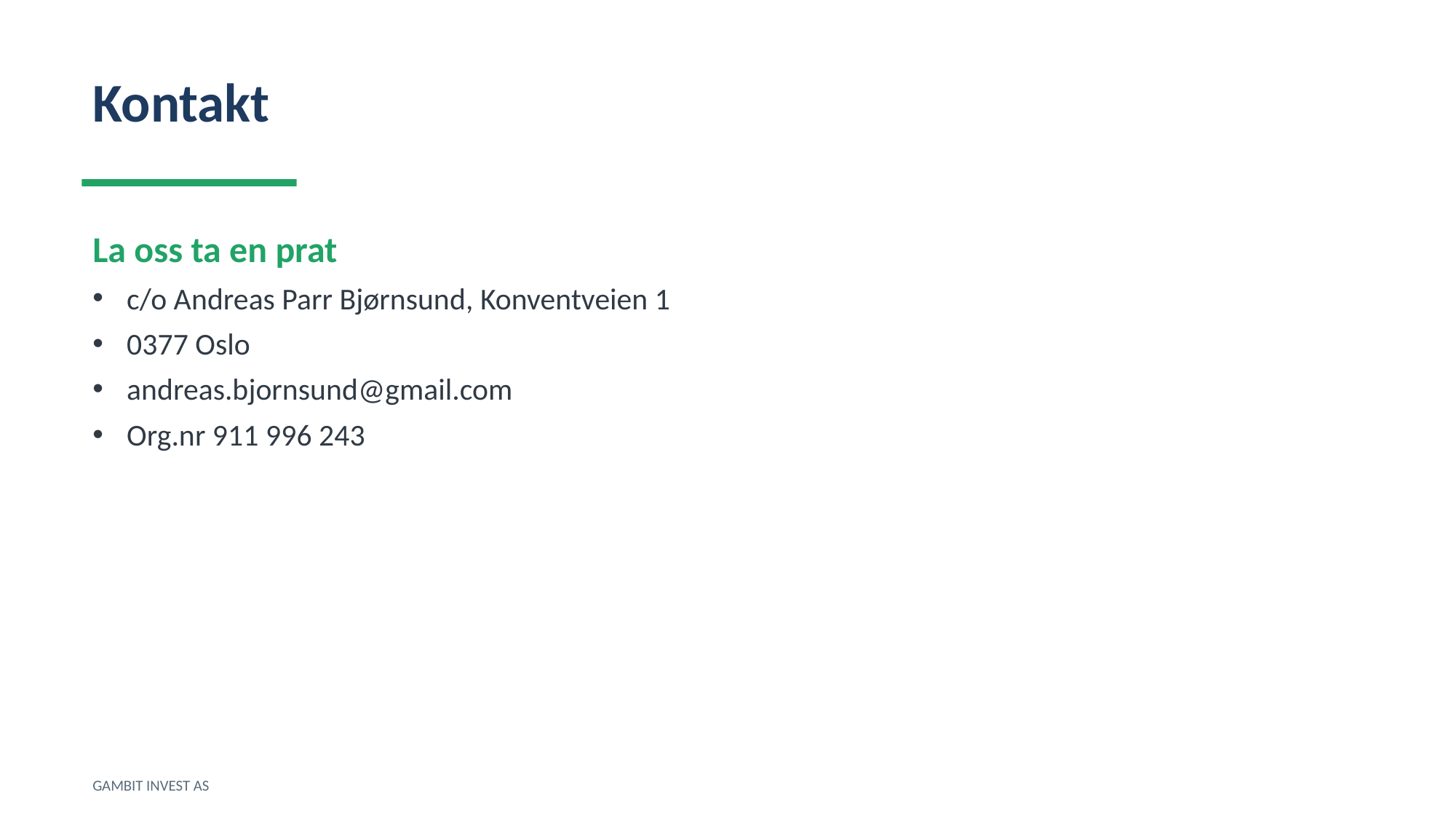

Kontakt

La oss ta en prat
c/o Andreas Parr Bjørnsund, Konventveien 1
0377 Oslo
andreas.bjornsund@gmail.com
Org.nr 911 996 243
GAMBIT INVEST AS